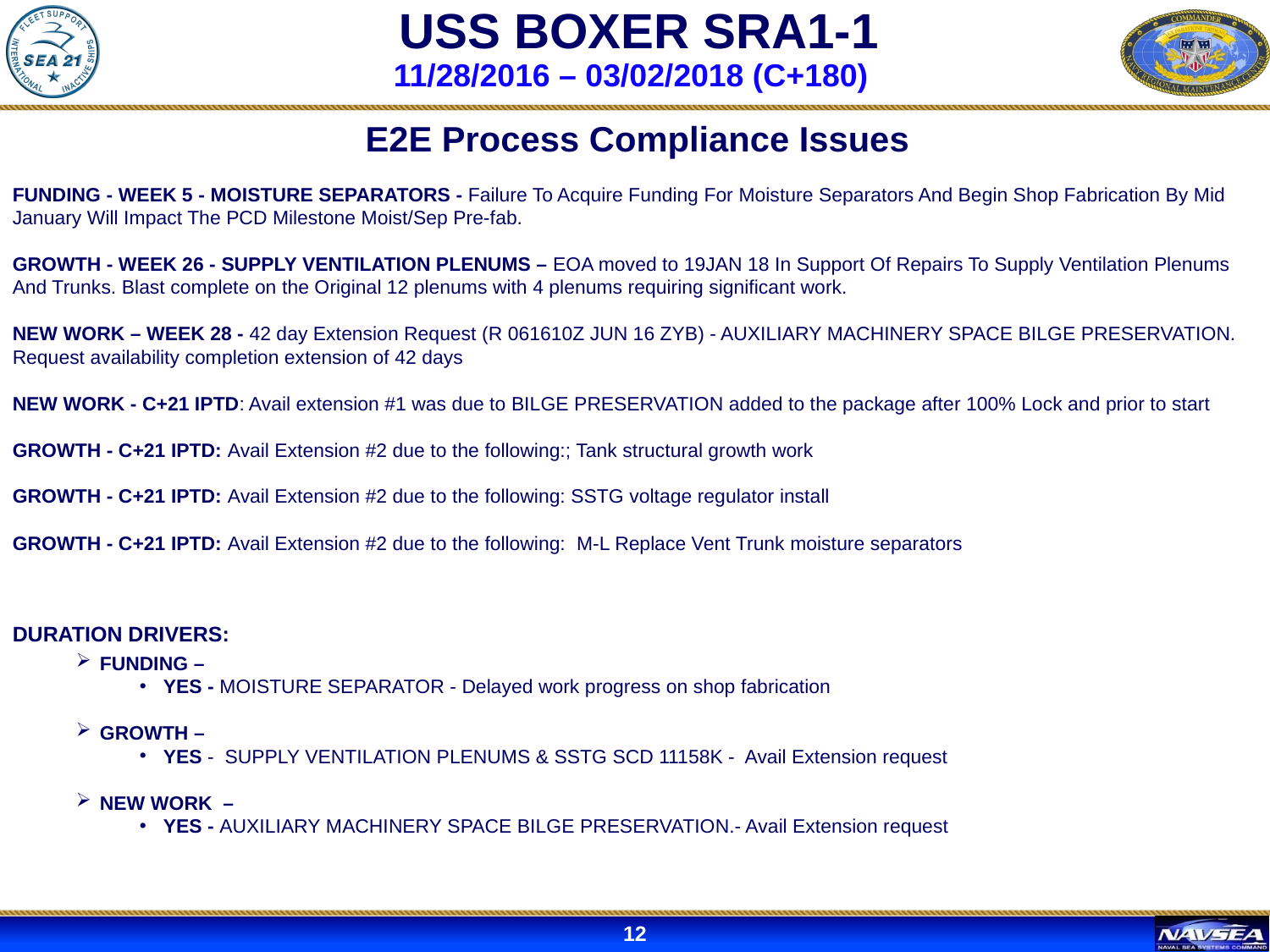

# USS BOXER SRA1-1 11/28/2016 – 03/02/2018 (C+180)
 E2E Process Compliance Issues

FUNDING - WEEK 5 - MOISTURE SEPARATORS - Failure To Acquire Funding For Moisture Separators And Begin Shop Fabrication By Mid January Will Impact The PCD Milestone Moist/Sep Pre-fab.

GROWTH - WEEK 26 - SUPPLY VENTILATION PLENUMS – EOA moved to 19JAN 18 In Support Of Repairs To Supply Ventilation Plenums And Trunks. Blast complete on the Original 12 plenums with 4 plenums requiring significant work.
NEW WORK – WEEK 28 - 42 day Extension Request (R 061610Z JUN 16 ZYB) - AUXILIARY MACHINERY SPACE BILGE PRESERVATION.
Request availability completion extension of 42 days
NEW WORK - C+21 IPTD: Avail extension #1 was due to BILGE PRESERVATION added to the package after 100% Lock and prior to start
GROWTH - C+21 IPTD: Avail Extension #2 due to the following:; Tank structural growth work
GROWTH - C+21 IPTD: Avail Extension #2 due to the following: SSTG voltage regulator install
GROWTH - C+21 IPTD: Avail Extension #2 due to the following:  M-L Replace Vent Trunk moisture separators

DURATION DRIVERS:
FUNDING –
YES - MOISTURE SEPARATOR - Delayed work progress on shop fabrication

GROWTH –
YES -  SUPPLY VENTILATION PLENUMS & SSTG SCD 11158K -  Avail Extension request

NEW WORK  –
YES - AUXILIARY MACHINERY SPACE BILGE PRESERVATION.- Avail Extension request
PLACE HOLDER